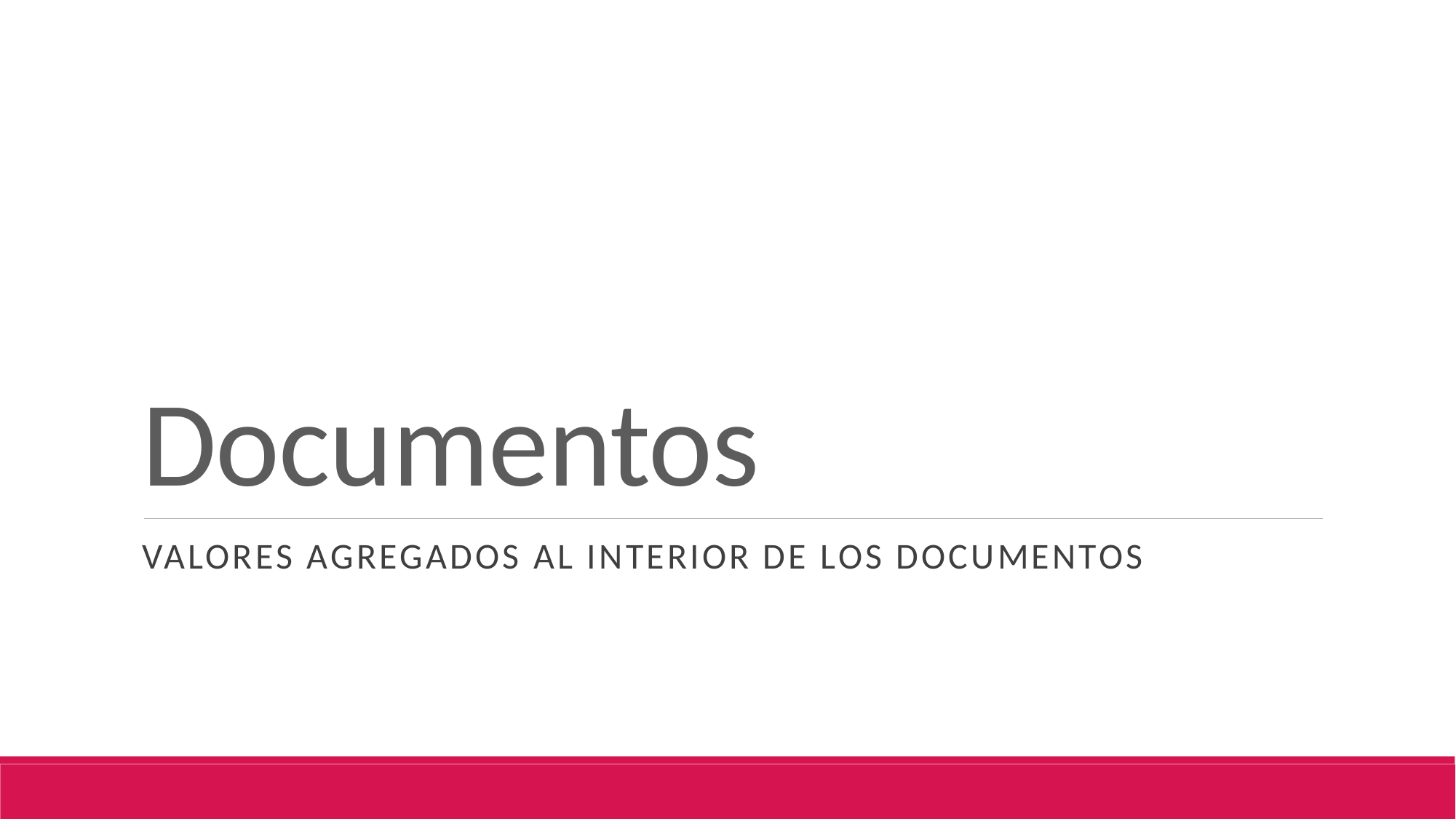

# Documentos
Valores agregados al interior de los documentos